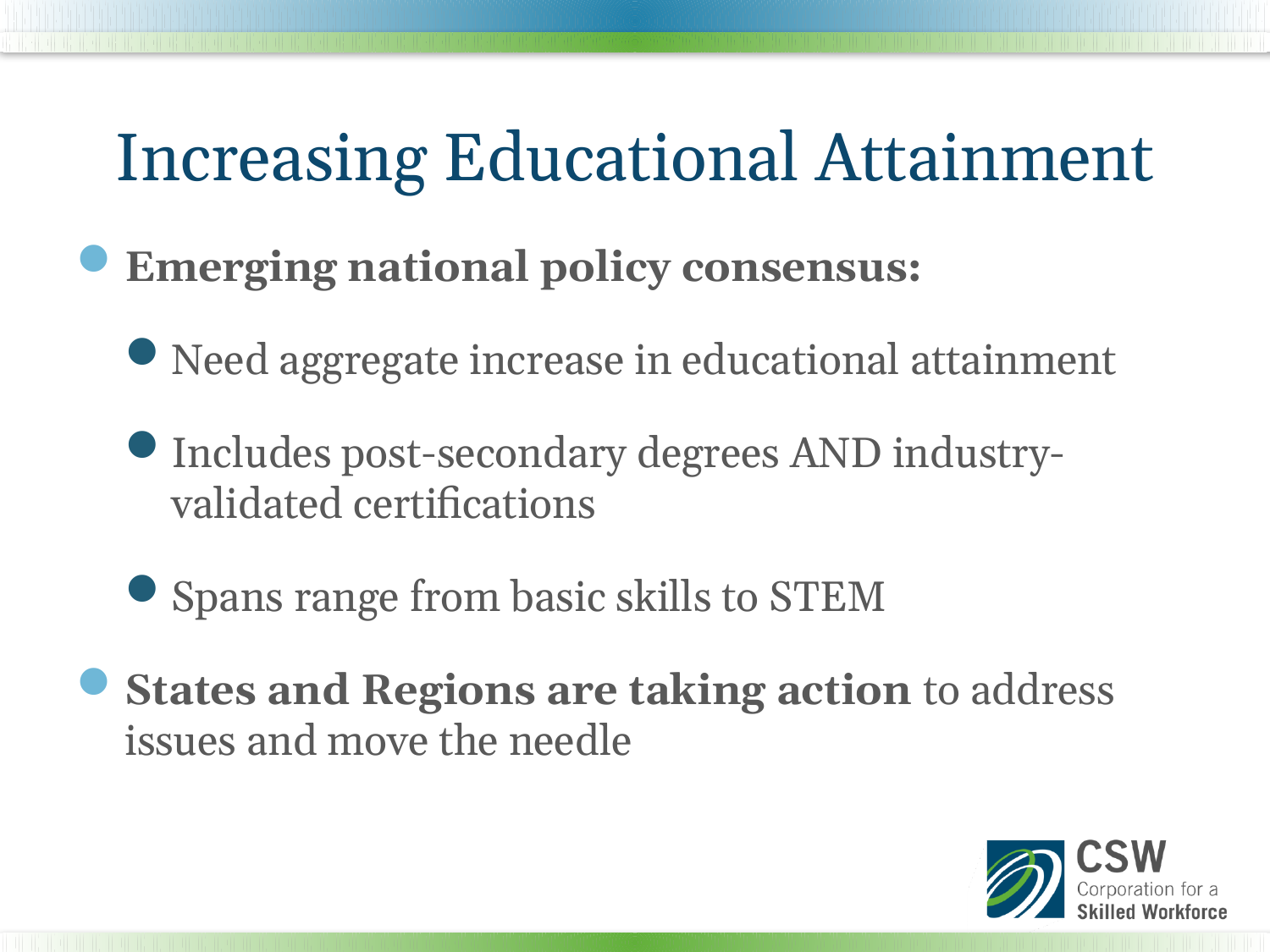

# Increasing Educational Attainment
Emerging national policy consensus:
Need aggregate increase in educational attainment
Includes post-secondary degrees AND industry-validated certifications
Spans range from basic skills to STEM
States and Regions are taking action to address issues and move the needle